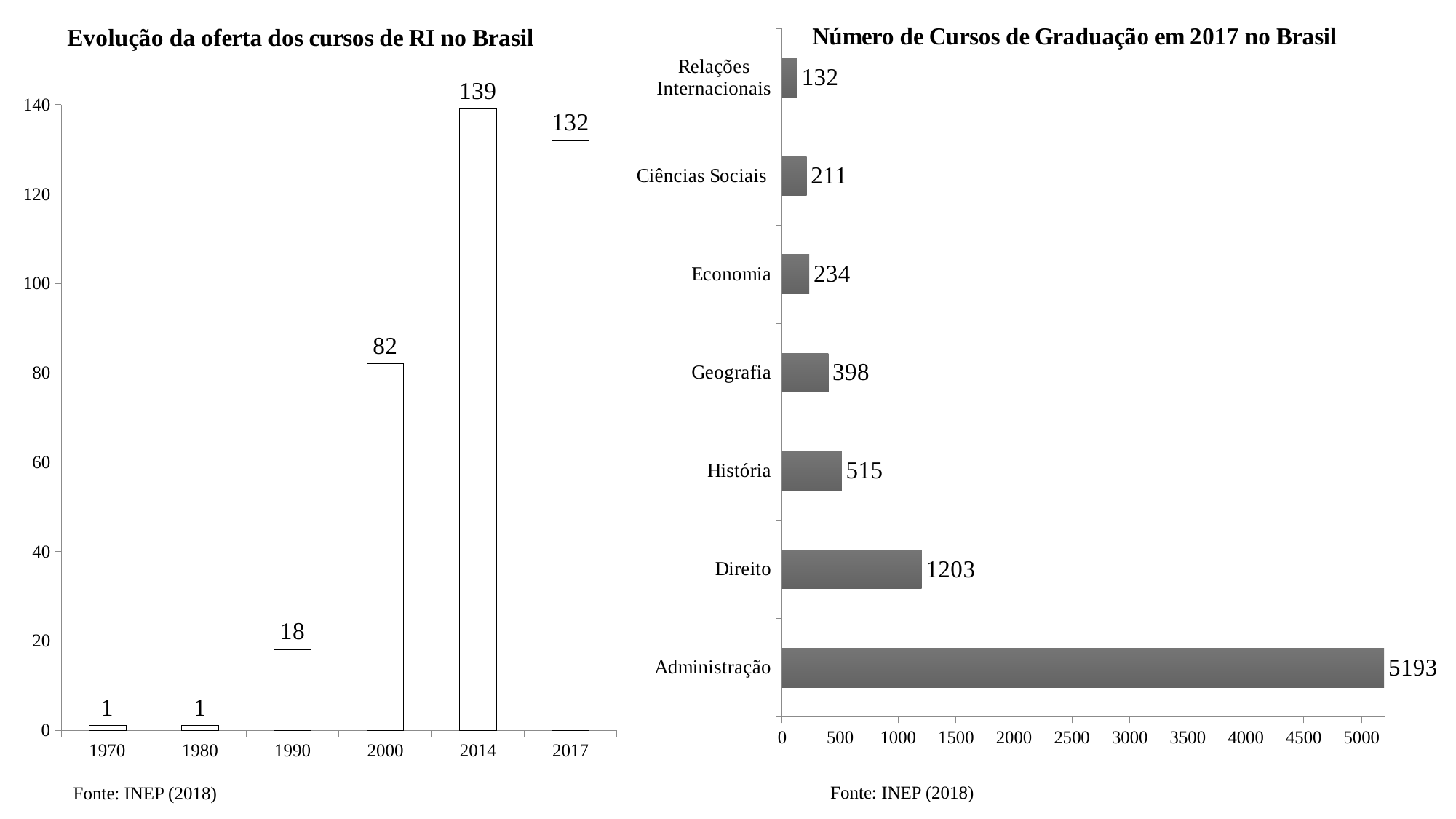

### Chart: Número de Cursos de Graduação em 2017 no Brasil

| Category |  |
|---|---|
| Administração | 5193.0 |
| Direito | 1203.0 |
| História | 515.0 |
| Geografia | 398.0 |
| Economia | 234.0 |
| Ciências Sociais  | 211.0 |
| Relações Internacionais | 132.0 |

### Chart: Evolução da oferta dos cursos de RI no Brasil

| Category |  |
|---|---|
| 1970 | 1.0 |
| 1980 | 1.0 |
| 1990 | 18.0 |
| 2000 | 82.0 |
| 2014 | 139.0 |
| 2017 | 132.0 |
Fonte: INEP (2018)
Fonte: INEP (2018)